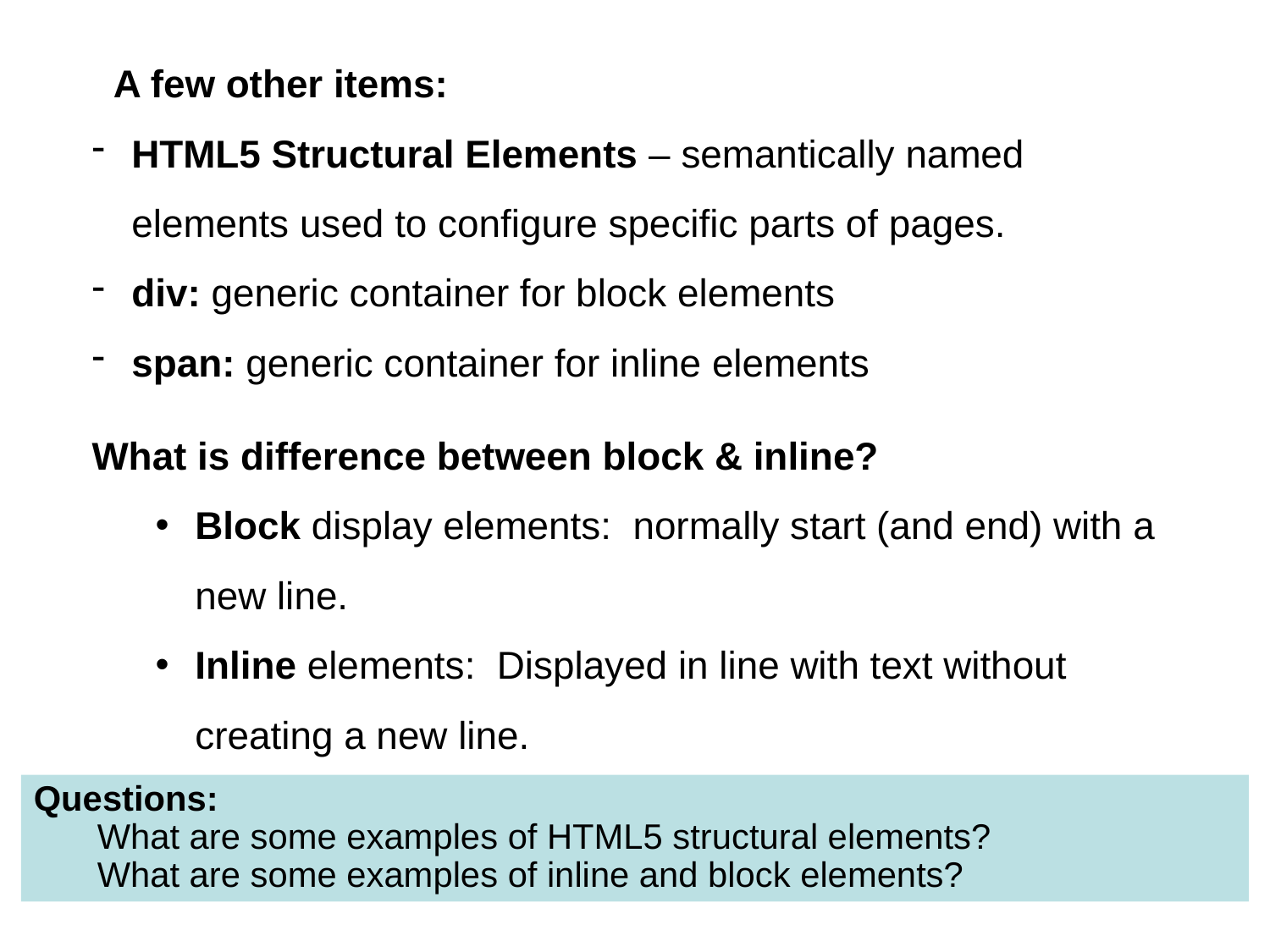

A few other items:
HTML5 Structural Elements – semantically named elements used to configure specific parts of pages.
div: generic container for block elements
span: generic container for inline elements
What is difference between block & inline?
Block display elements:  normally start (and end) with a new line.
Inline elements:  Displayed in line with text without creating a new line.
Questions:
What are some examples of HTML5 structural elements?
What are some examples of inline and block elements?